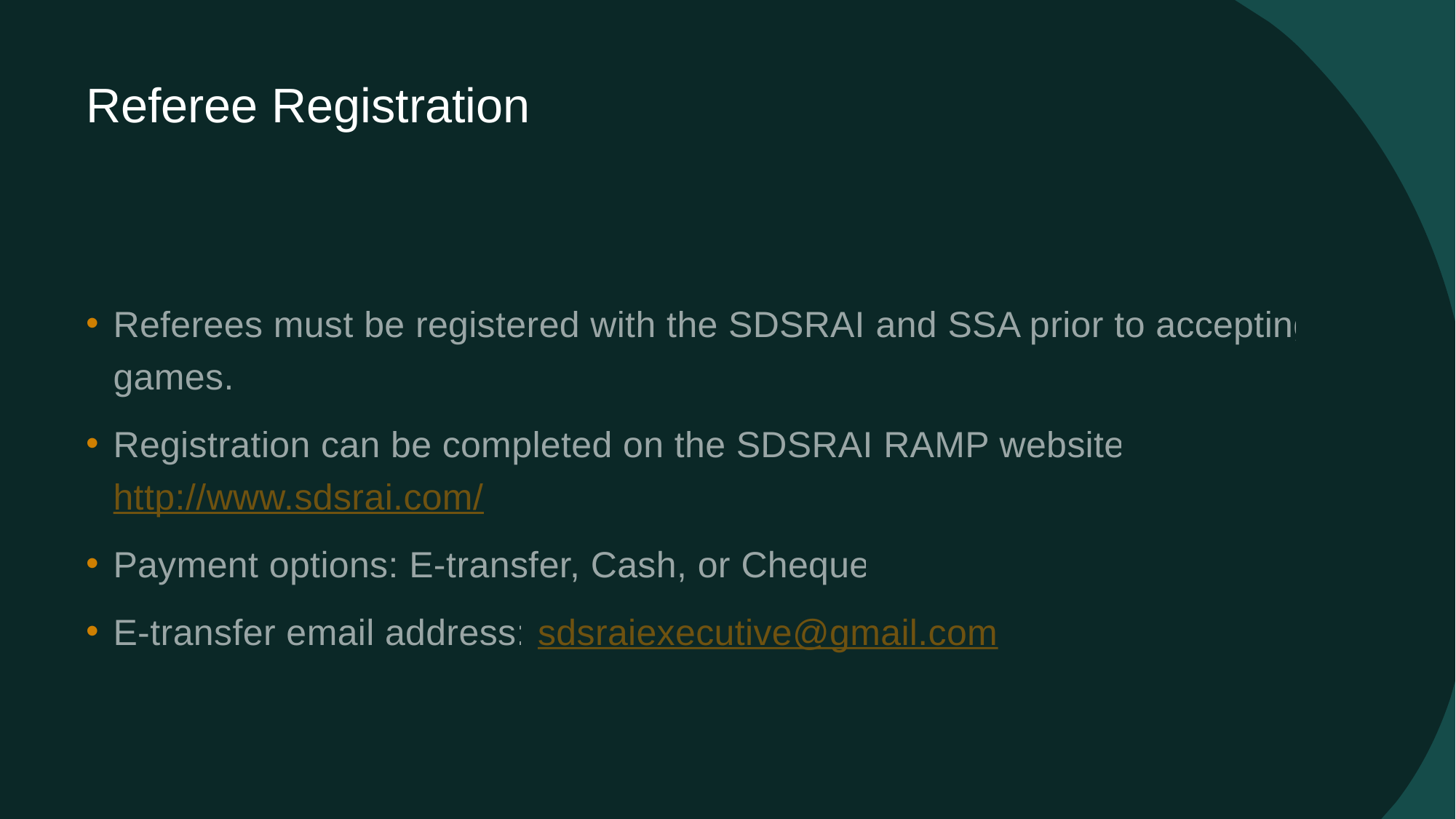

# Referee Registration
Referees must be registered with the SDSRAI and SSA prior to accepting games.
Registration can be completed on the SDSRAI RAMP website: http://www.sdsrai.com/
Payment options: E-transfer, Cash, or Cheque.
E-transfer email address: sdsraiexecutive@gmail.com